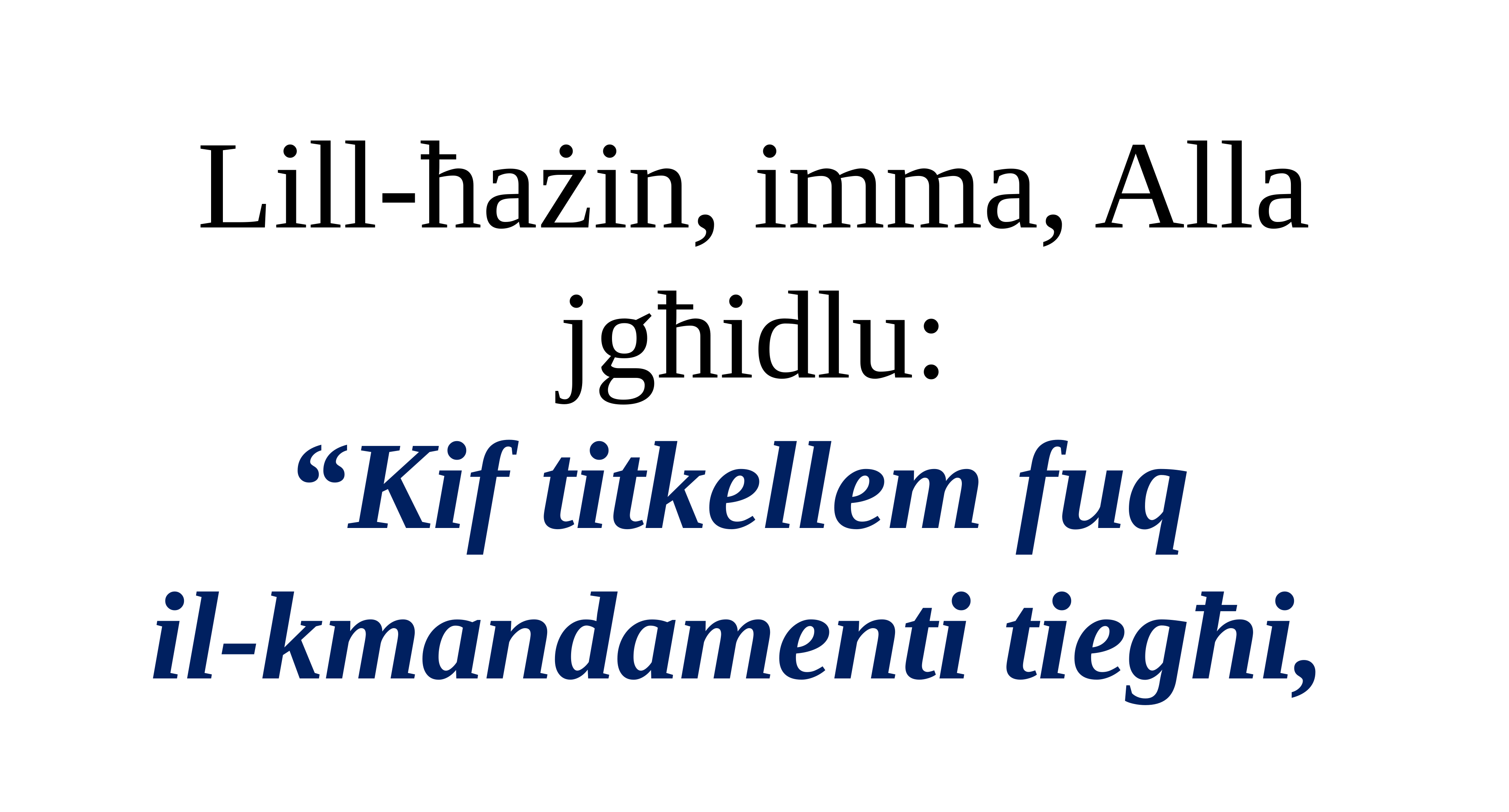

Lill-ħażin, imma, Alla jgħidlu:
“Kif titkellem fuq
il-kmandamenti tiegħi,